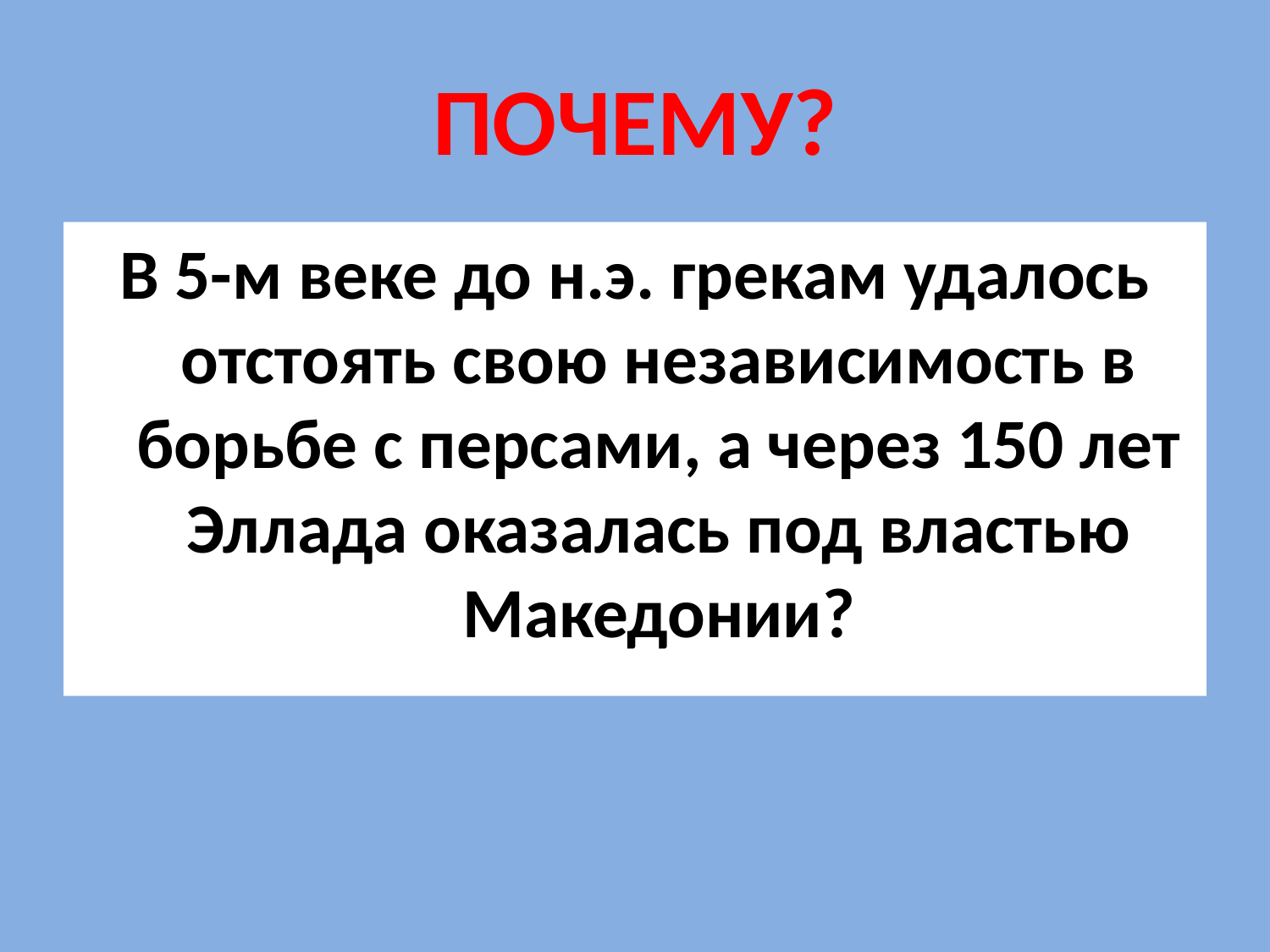

# ПОЧЕМУ?
В 5-м веке до н.э. грекам удалось отстоять свою независимость в борьбе с персами, а через 150 лет Эллада оказалась под властью Македонии?